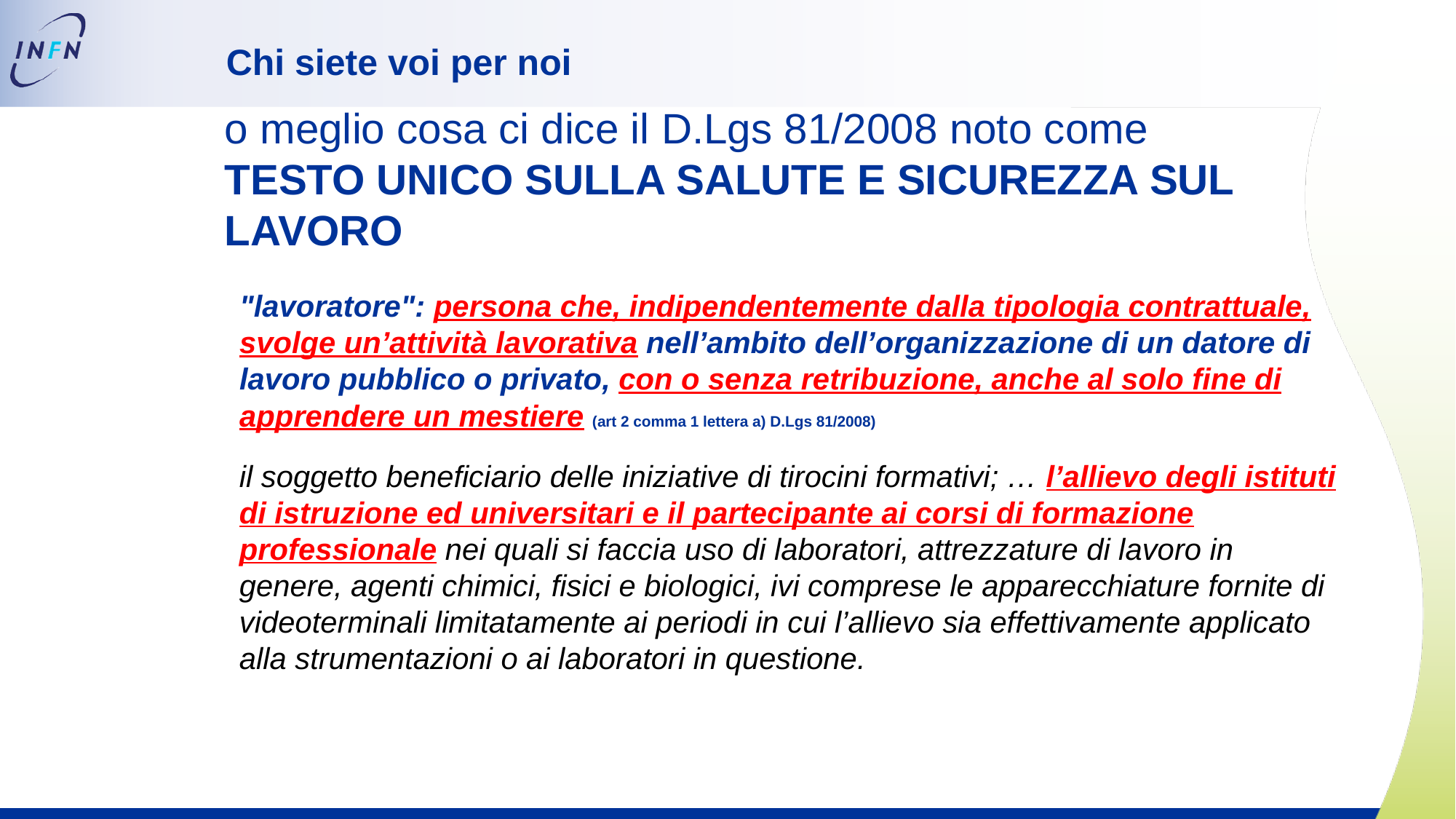

# Chi siete voi per noi
o meglio cosa ci dice il D.Lgs 81/2008 noto come
TESTO UNICO SULLA SALUTE E SICUREZZA SUL LAVORO
"lavoratore": persona che, indipendentemente dalla tipologia contrattuale, svolge un’attività lavorativa nell’ambito dell’organizzazione di un datore di lavoro pubblico o privato, con o senza retribuzione, anche al solo fine di apprendere un mestiere (art 2 comma 1 lettera a) D.Lgs 81/2008)
il soggetto beneficiario delle iniziative di tirocini formativi; … l’allievo degli istituti di istruzione ed universitari e il partecipante ai corsi di formazione professionale nei quali si faccia uso di laboratori, attrezzature di lavoro in genere, agenti chimici, fisici e biologici, ivi comprese le apparecchiature fornite di videoterminali limitatamente ai periodi in cui l’allievo sia effettivamente applicato alla strumentazioni o ai laboratori in questione.